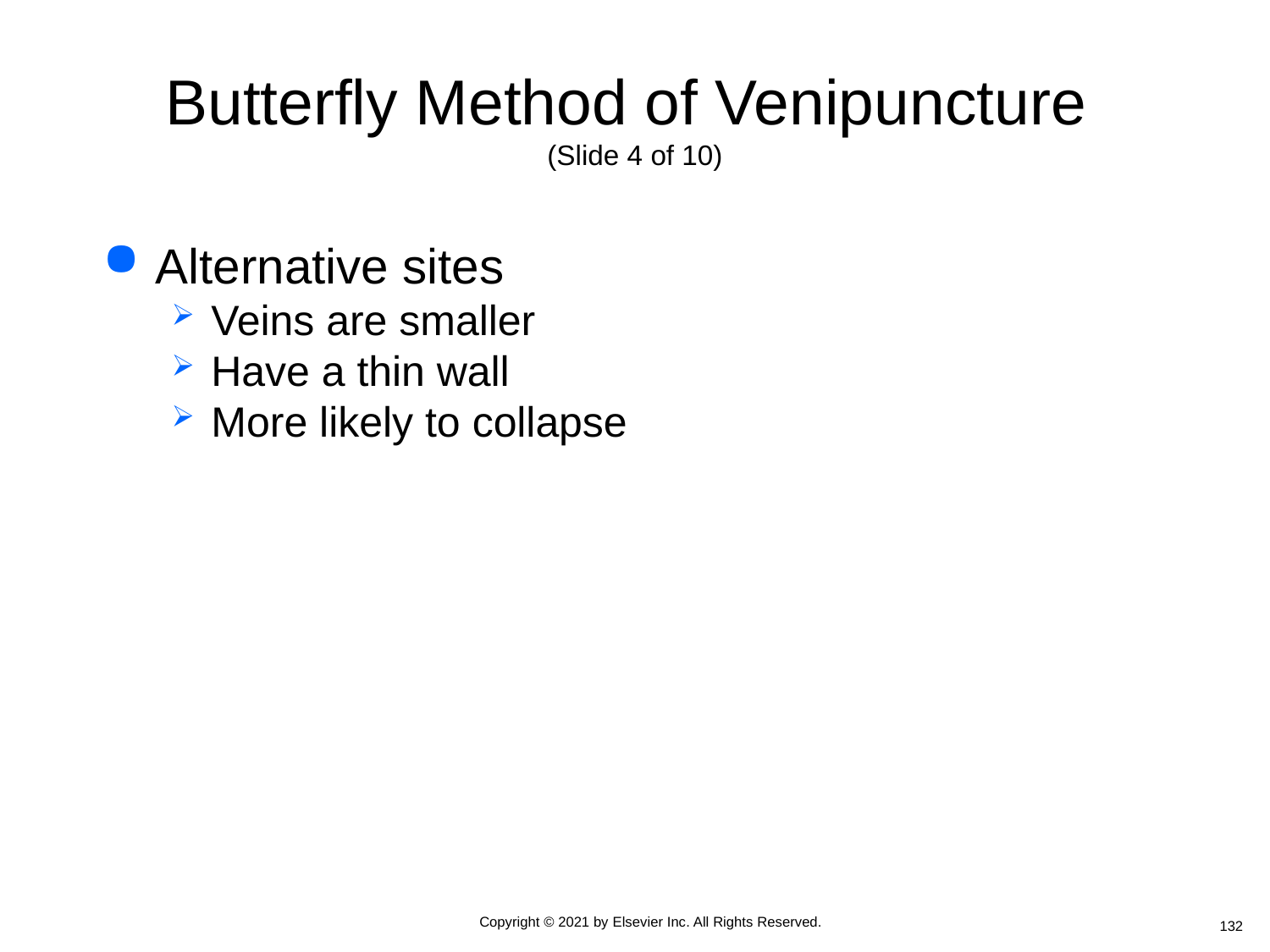

# Butterfly Method of Venipuncture (Slide 4 of 10)
Alternative sites
Veins are smaller
Have a thin wall
More likely to collapse

132